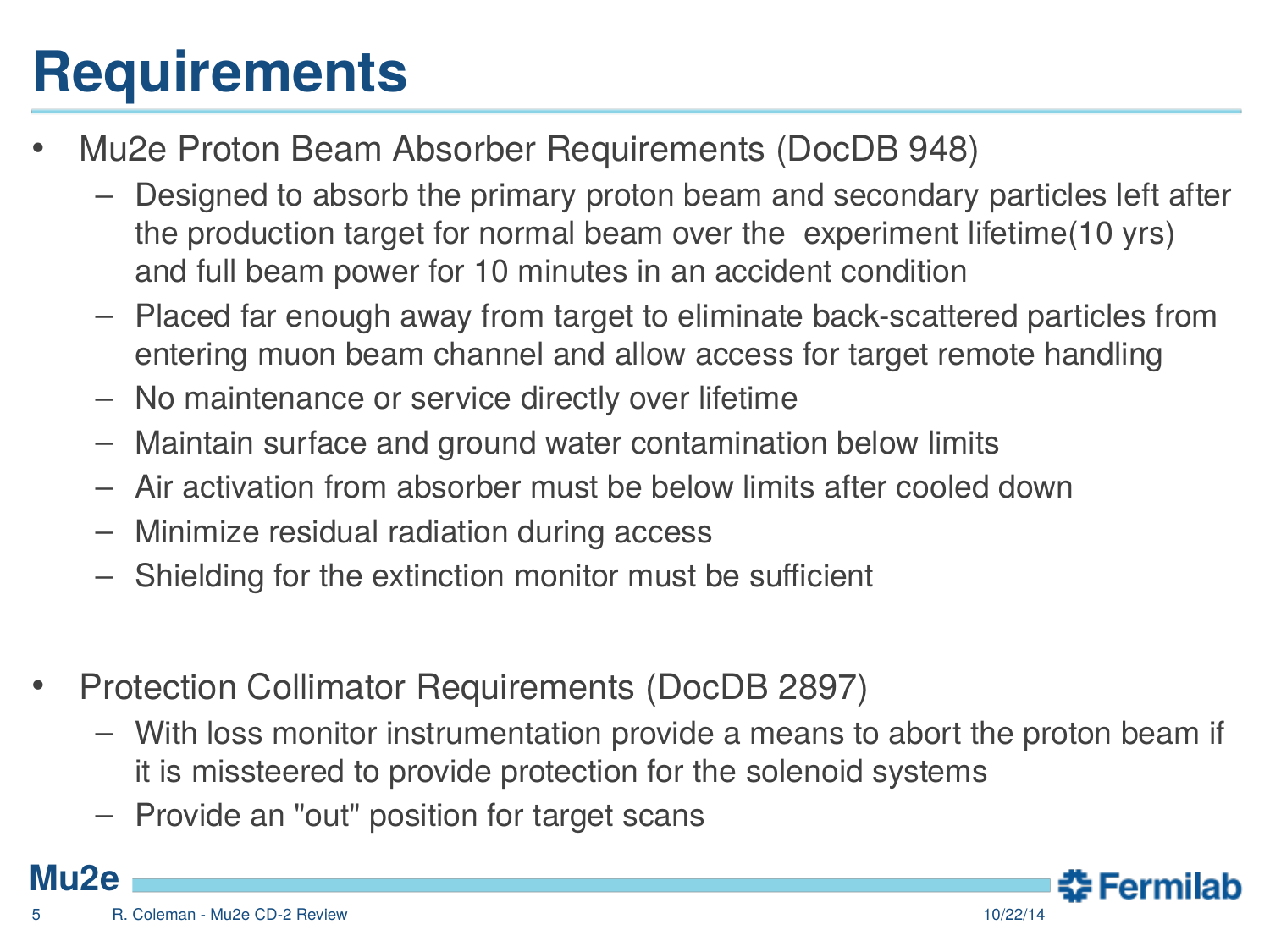

# Requirements
Mu2e Proton Beam Absorber Requirements (DocDB 948)
Designed to absorb the primary proton beam and secondary particles left after the production target for normal beam over the  experiment lifetime(10 yrs) and full beam power for 10 minutes in an accident condition
Placed far enough away from target to eliminate back-scattered particles from entering muon beam channel and allow access for target remote handling
No maintenance or service directly over lifetime
Maintain surface and ground water contamination below limits
Air activation from absorber must be below limits after cooled down
Minimize residual radiation during access
Shielding for the extinction monitor must be sufficient

Protection Collimator Requirements (DocDB 2897)
With loss monitor instrumentation provide a means to abort the proton beam if it is missteered to provide protection for the solenoid systems
Provide an "out" position for target scans

5
R. Coleman - Mu2e CD-2 Review
10/22/14